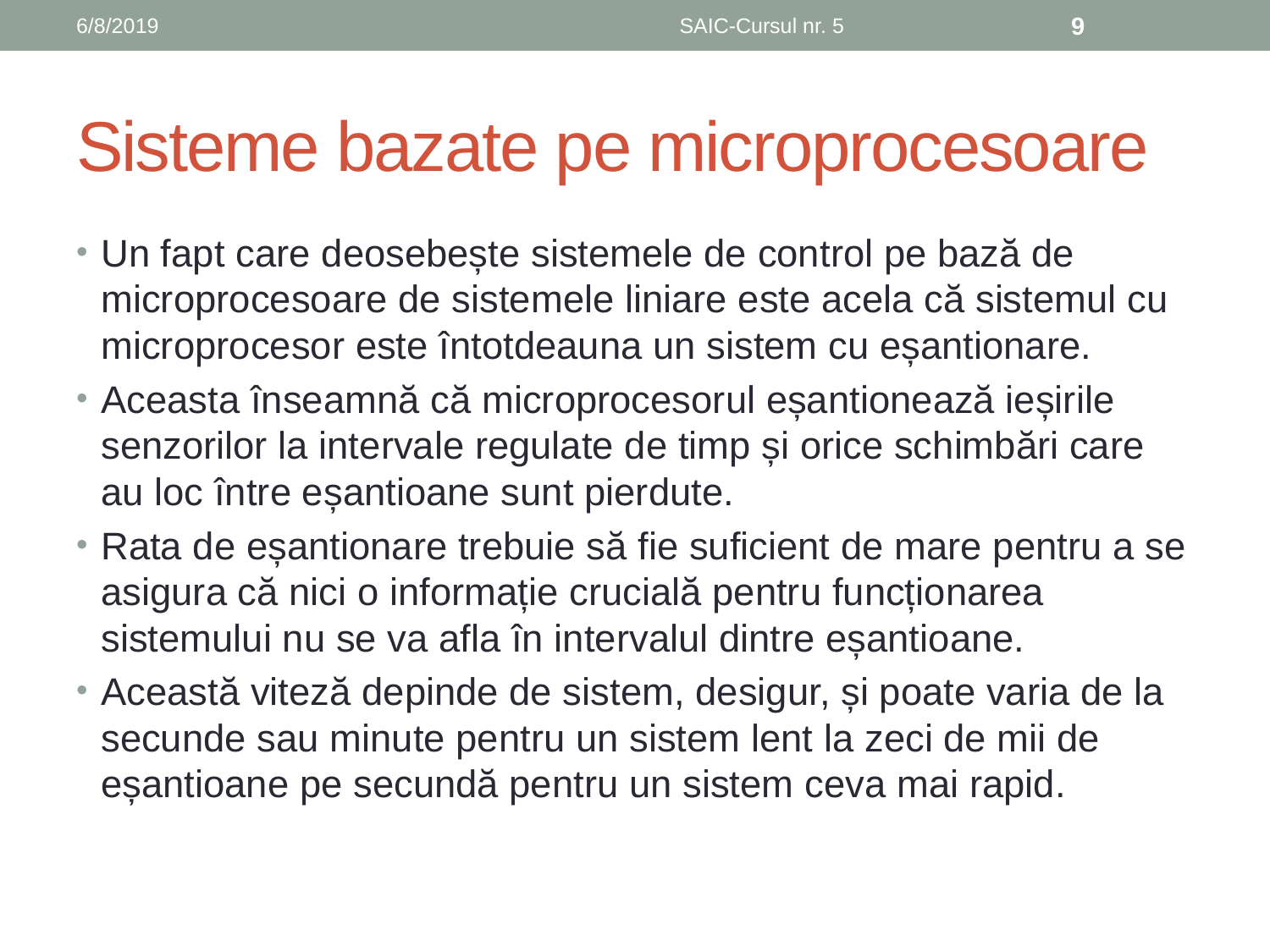

6/8/2019
SAIC-Cursul nr. 5
9
# Sisteme bazate pe microprocesoare
Un fapt care deosebește sistemele de control pe bază de microprocesoare de sistemele liniare este acela că sistemul cu microprocesor este întotdeauna un sistem cu eșantionare.
Aceasta înseamnă că microprocesorul eșantionează ieșirile senzorilor la intervale regulate de timp și orice schimbări care au loc între eșantioane sunt pierdute.
Rata de eșantionare trebuie să fie suficient de mare pentru a se asigura că nici o informație crucială pentru funcționarea sistemului nu se va afla în intervalul dintre eșantioane.
Această viteză depinde de sistem, desigur, și poate varia de la secunde sau minute pentru un sistem lent la zeci de mii de eșantioane pe secundă pentru un sistem ceva mai rapid.